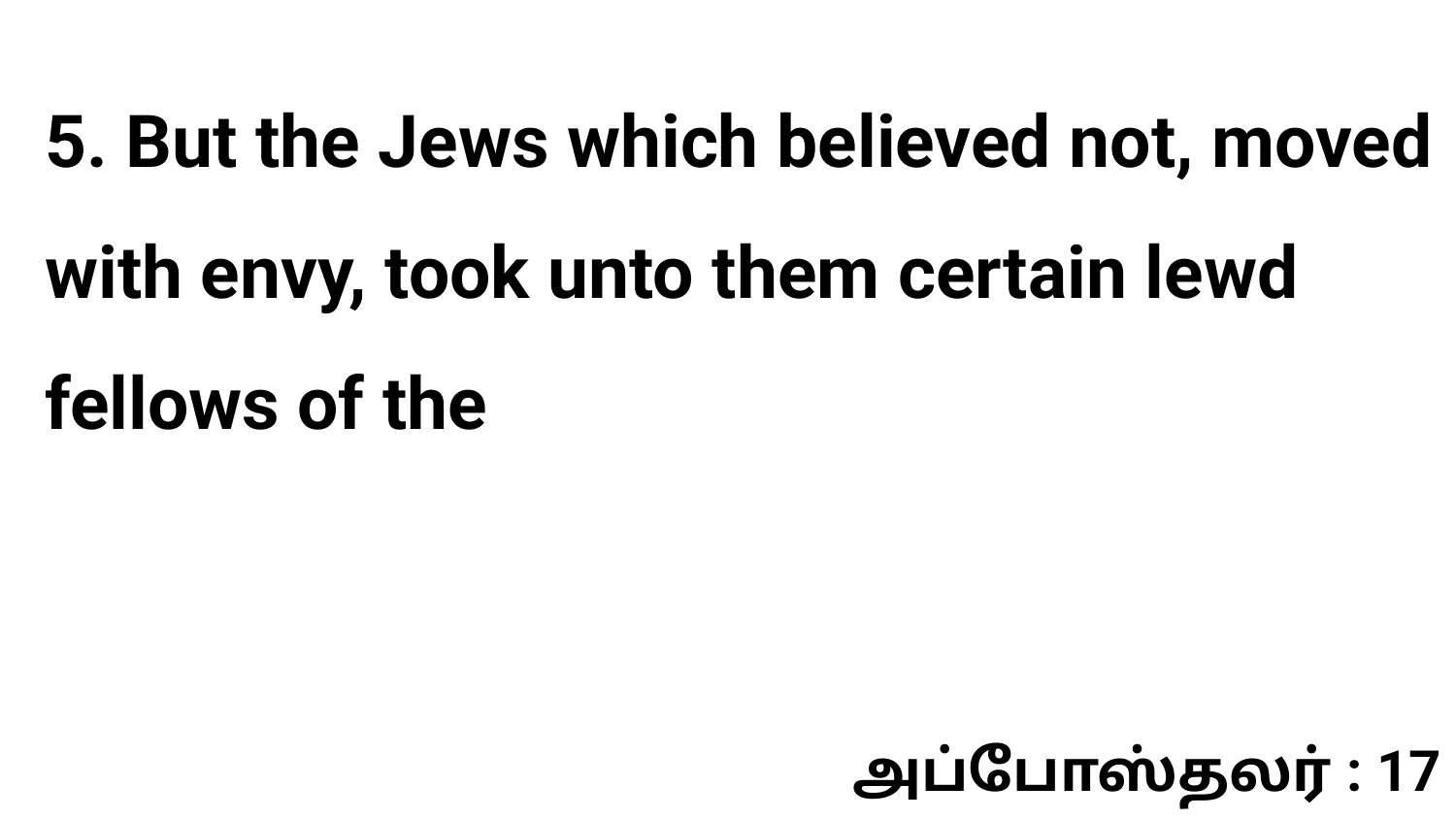

5. But the Jews which believed not, moved with envy, took unto them certain lewd fellows of the
அப்போஸ்தலர் : 17